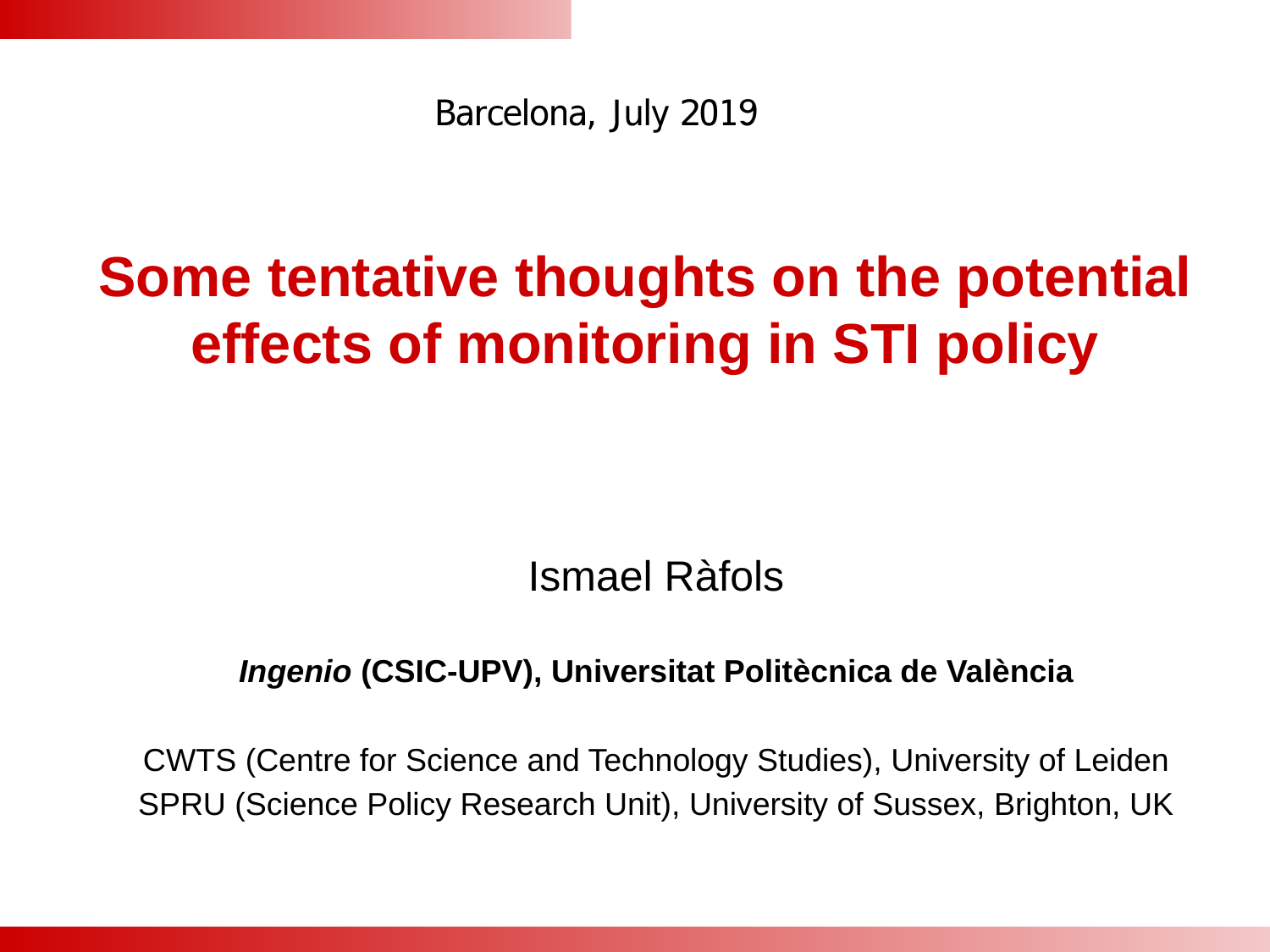

Barcelona, July 2019
# Some tentative thoughts on the potential effects of monitoring in STI policy
Ismael Ràfols

Ingenio (CSIC-UPV), Universitat Politècnica de València

CWTS (Centre for Science and Technology Studies), University of Leiden
SPRU (Science Policy Research Unit), University of Sussex, Brighton, UK